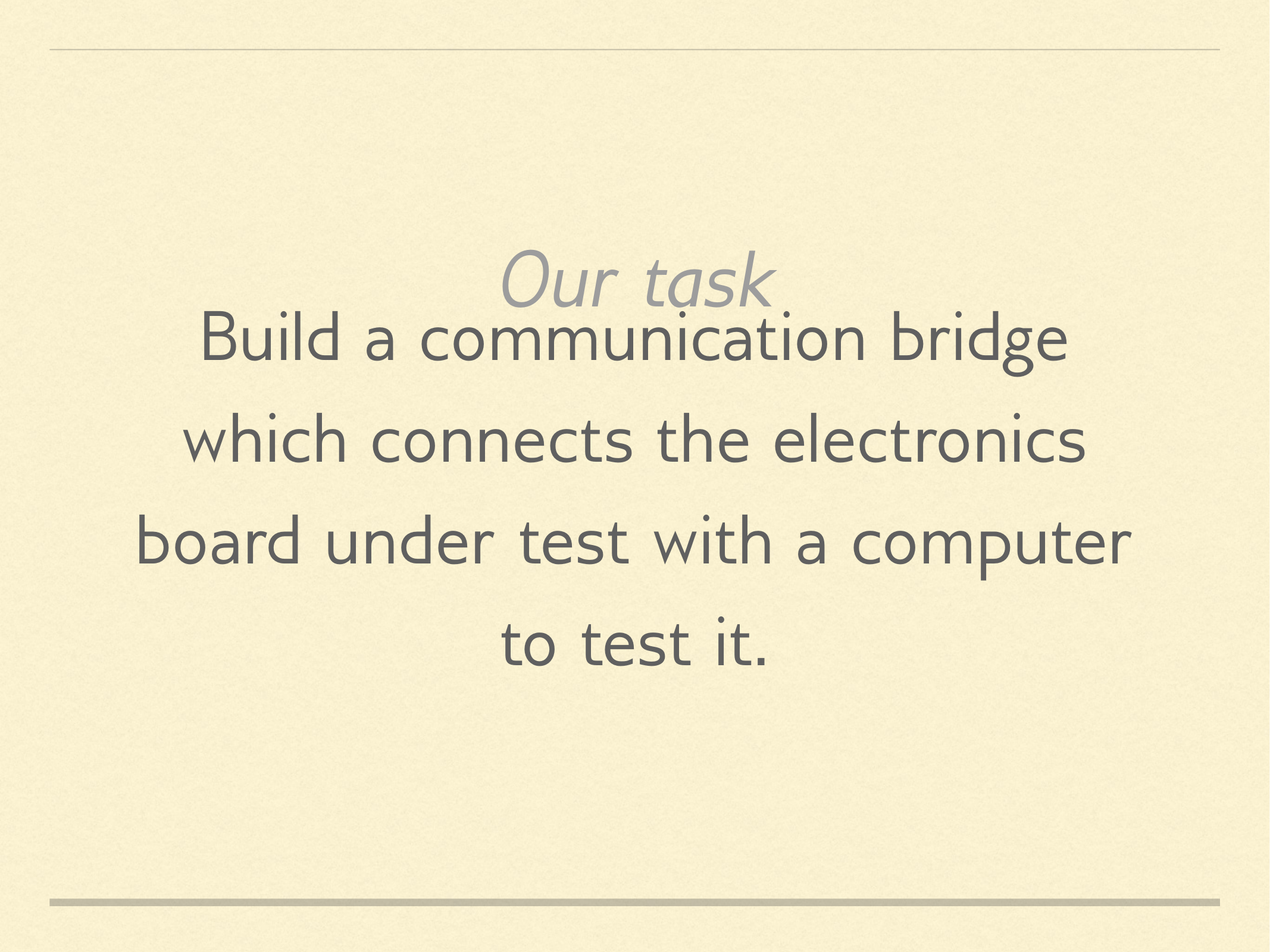

Our task
Build a communication bridge which connects the electronics board under test with a computer to test it.